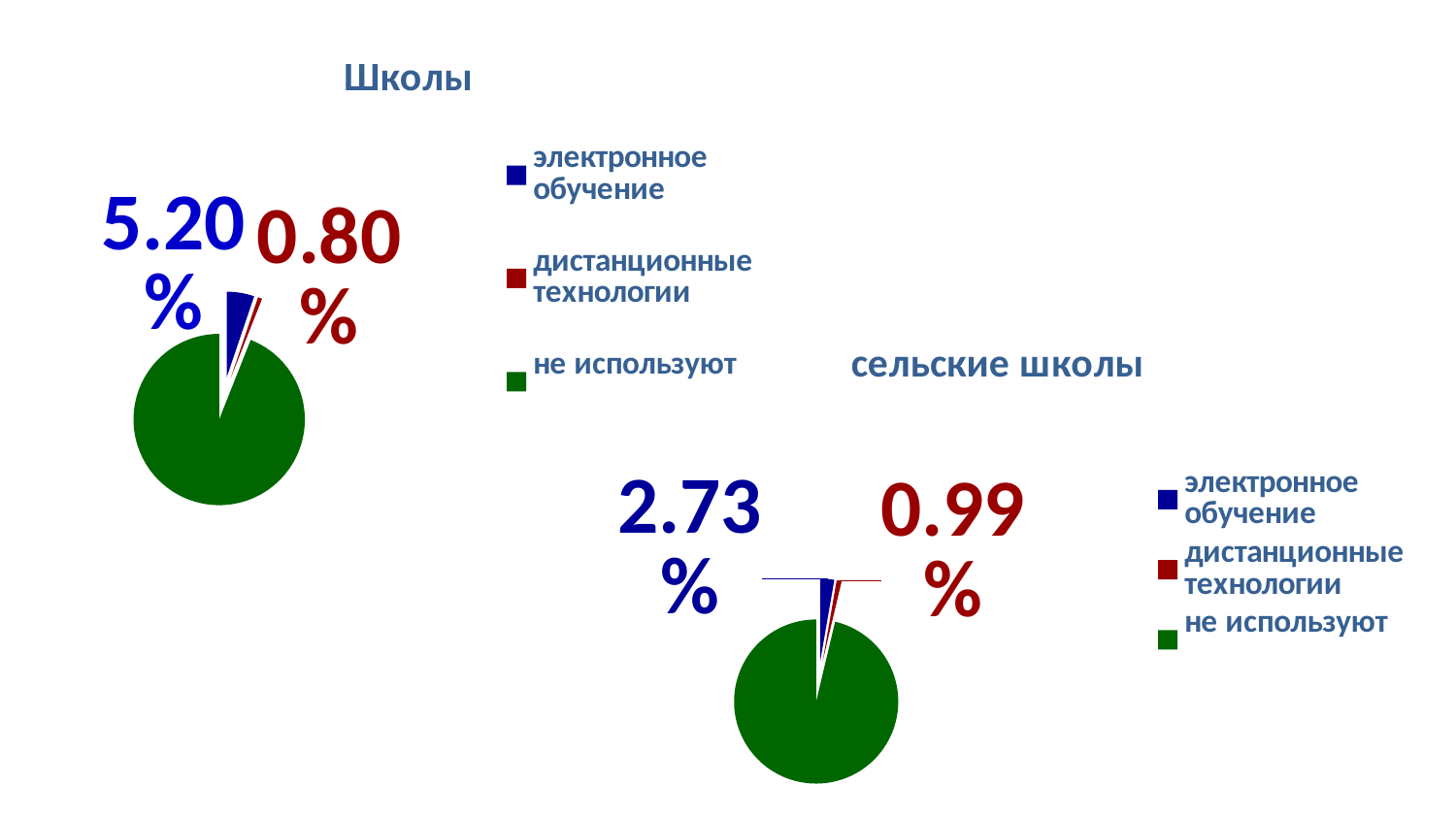

### Chart: Школы

| Category | Столбец1 |
|---|---|
| электронное обучение | 0.052 |
| дистанционные технологии | 0.008 |
| не используют | 0.94 |

### Chart: сельские школы

| Category | сельские школы |
|---|---|
| электронное обучение | 0.0273 |
| дистанционные технологии | 0.0099 |
| не используют | 0.9628 |